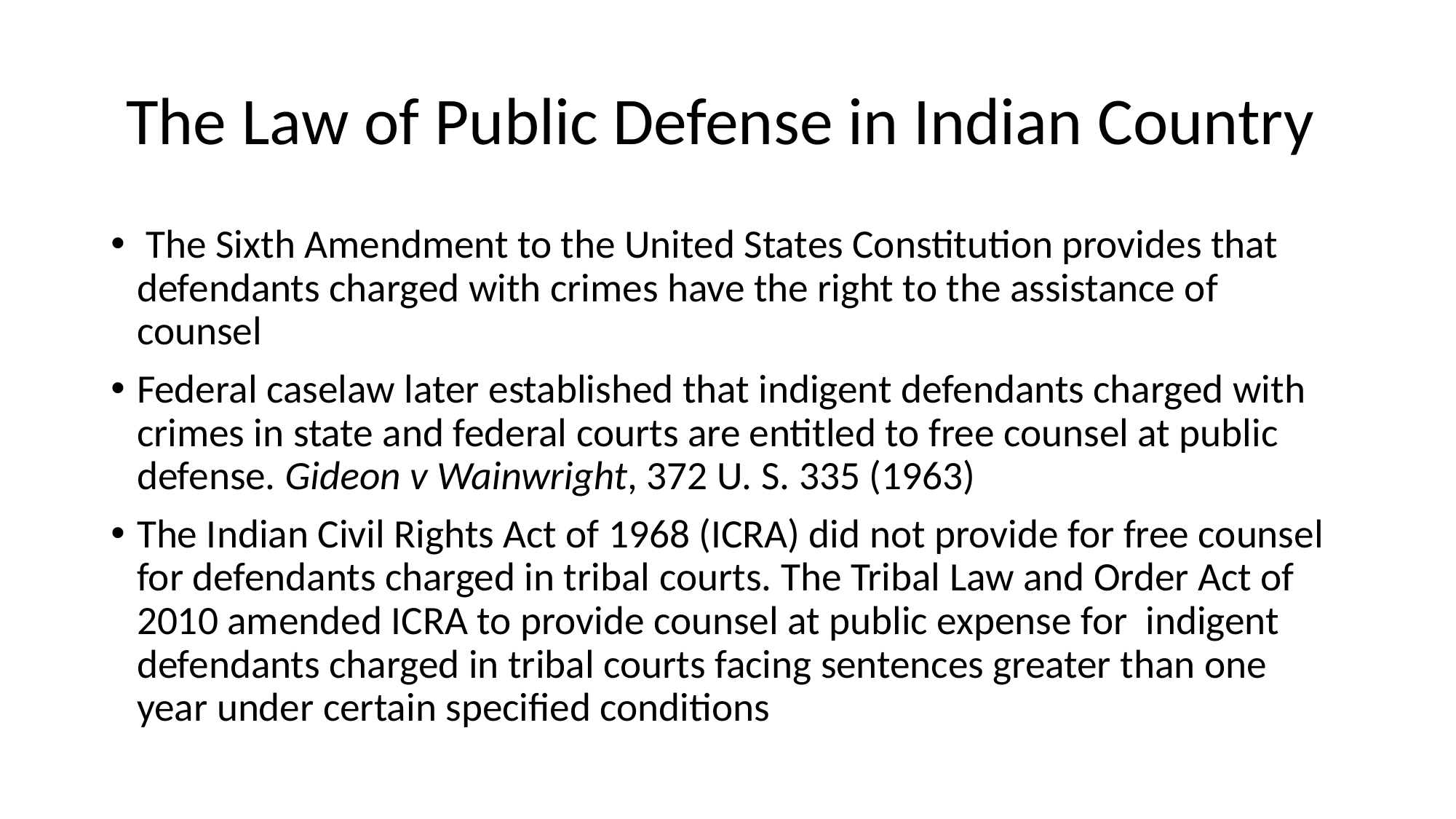

# The Law of Public Defense in Indian Country
 The Sixth Amendment to the United States Constitution provides that defendants charged with crimes have the right to the assistance of counsel
Federal caselaw later established that indigent defendants charged with crimes in state and federal courts are entitled to free counsel at public defense. Gideon v Wainwright, 372 U. S. 335 (1963)
The Indian Civil Rights Act of 1968 (ICRA) did not provide for free counsel for defendants charged in tribal courts. The Tribal Law and Order Act of 2010 amended ICRA to provide counsel at public expense for  indigent defendants charged in tribal courts facing sentences greater than one year under certain specified conditions